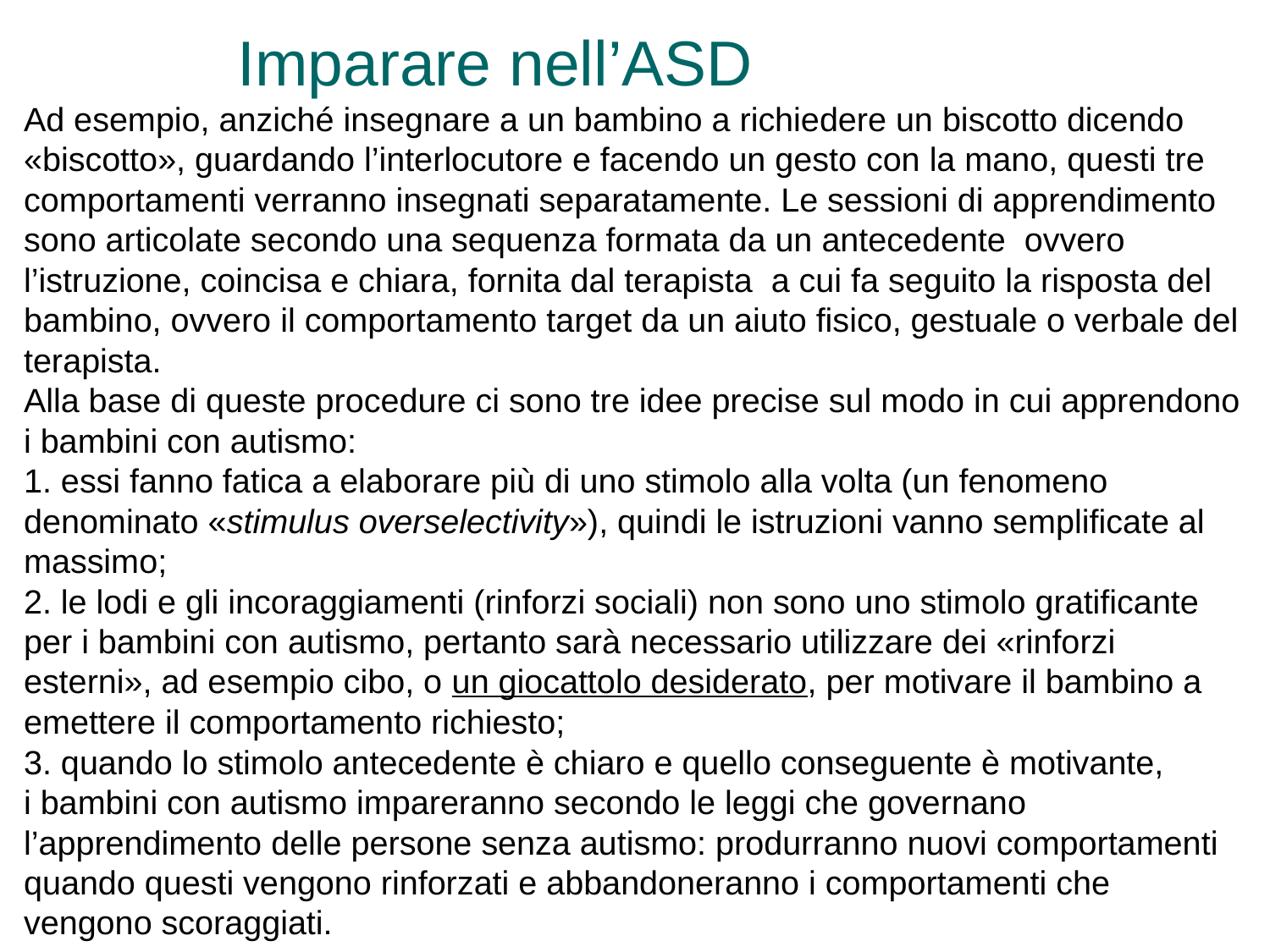

# Imparare nell’ASD
Ad esempio, anziché insegnare a un bambino a richiedere un biscotto dicendo «biscotto», guardando l’interlocutore e facendo un gesto con la mano, questi tre comportamenti verranno insegnati separatamente. Le sessioni di apprendimento sono articolate secondo una sequenza formata da un antecedente  ovvero l’istruzione, coincisa e chiara, fornita dal terapista  a cui fa seguito la risposta del bambino, ovvero il comportamento target da un aiuto fisico, gestuale o verbale del terapista.
Alla base di queste procedure ci sono tre idee precise sul modo in cui apprendono i bambini con autismo:
1. essi fanno fatica a elaborare più di uno stimolo alla volta (un fenomeno denominato «stimulus overselectivity»), quindi le istruzioni vanno semplificate al massimo;
2. le lodi e gli incoraggiamenti (rinforzi sociali) non sono uno stimolo gratificante per i bambini con autismo, pertanto sarà necessario utilizzare dei «rinforzi esterni», ad esempio cibo, o un giocattolo desiderato, per motivare il bambino a emettere il comportamento richiesto;
3. quando lo stimolo antecedente è chiaro e quello conseguente è motivante,        i bambini con autismo impareranno secondo le leggi che governano l’apprendimento delle persone senza autismo: produrranno nuovi comportamenti quando questi vengono rinforzati e abbandoneranno i comportamenti che vengono scoraggiati.